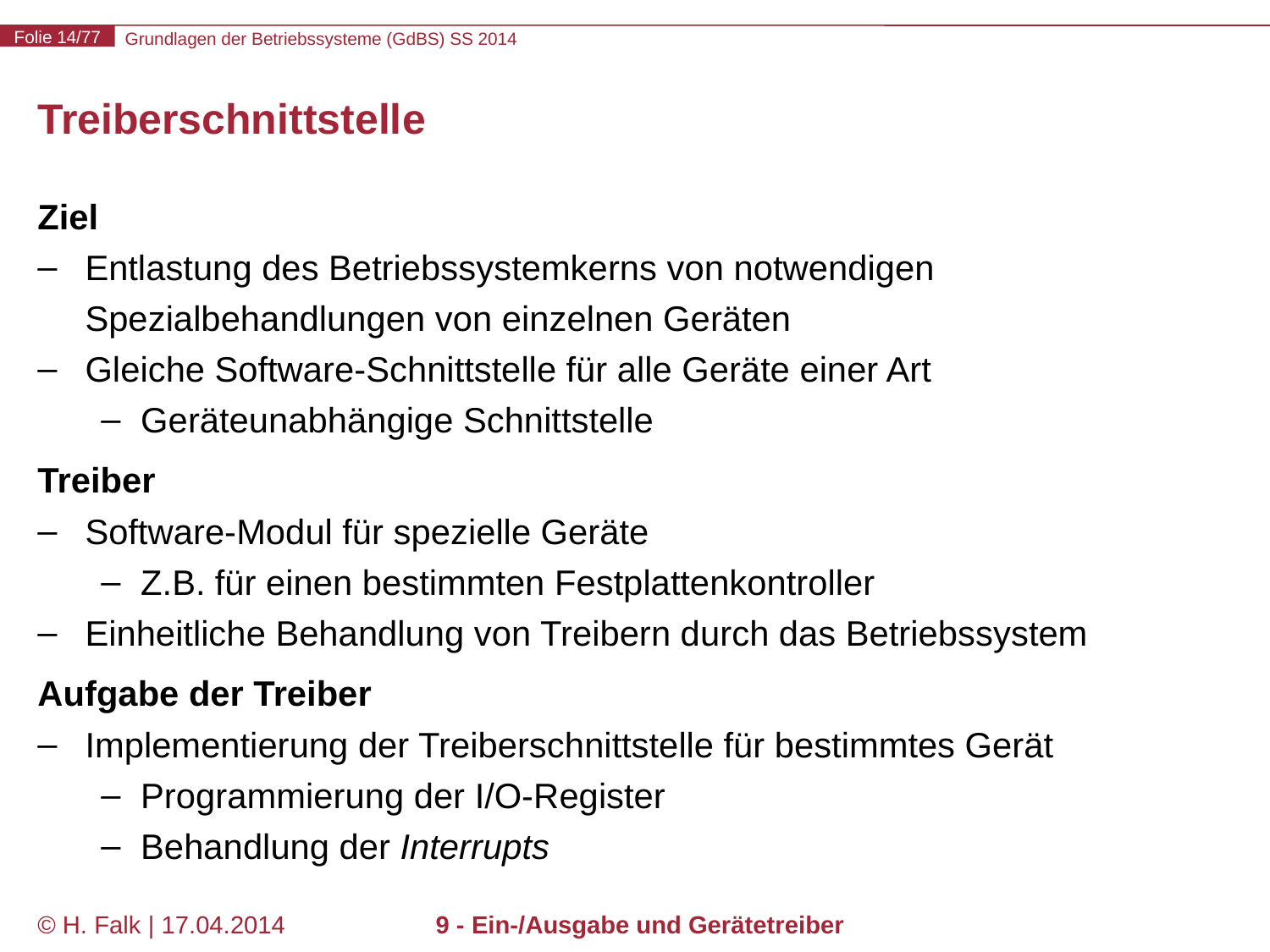

# Treiberschnittstelle
Ziel
Entlastung des Betriebssystemkerns von notwendigen Spezialbehandlungen von einzelnen Geräten
Gleiche Software-Schnittstelle für alle Geräte einer Art
Geräteunabhängige Schnittstelle

Treiber
Software-Modul für spezielle Geräte
Z.B. für einen bestimmten Festplattenkontroller
Einheitliche Behandlung von Treibern durch das Betriebssystem

Aufgabe der Treiber
Implementierung der Treiberschnittstelle für bestimmtes Gerät
Programmierung der I/O-Register
Behandlung der Interrupts

© H. Falk | 17.04.2014
9 - Ein-/Ausgabe und Gerätetreiber